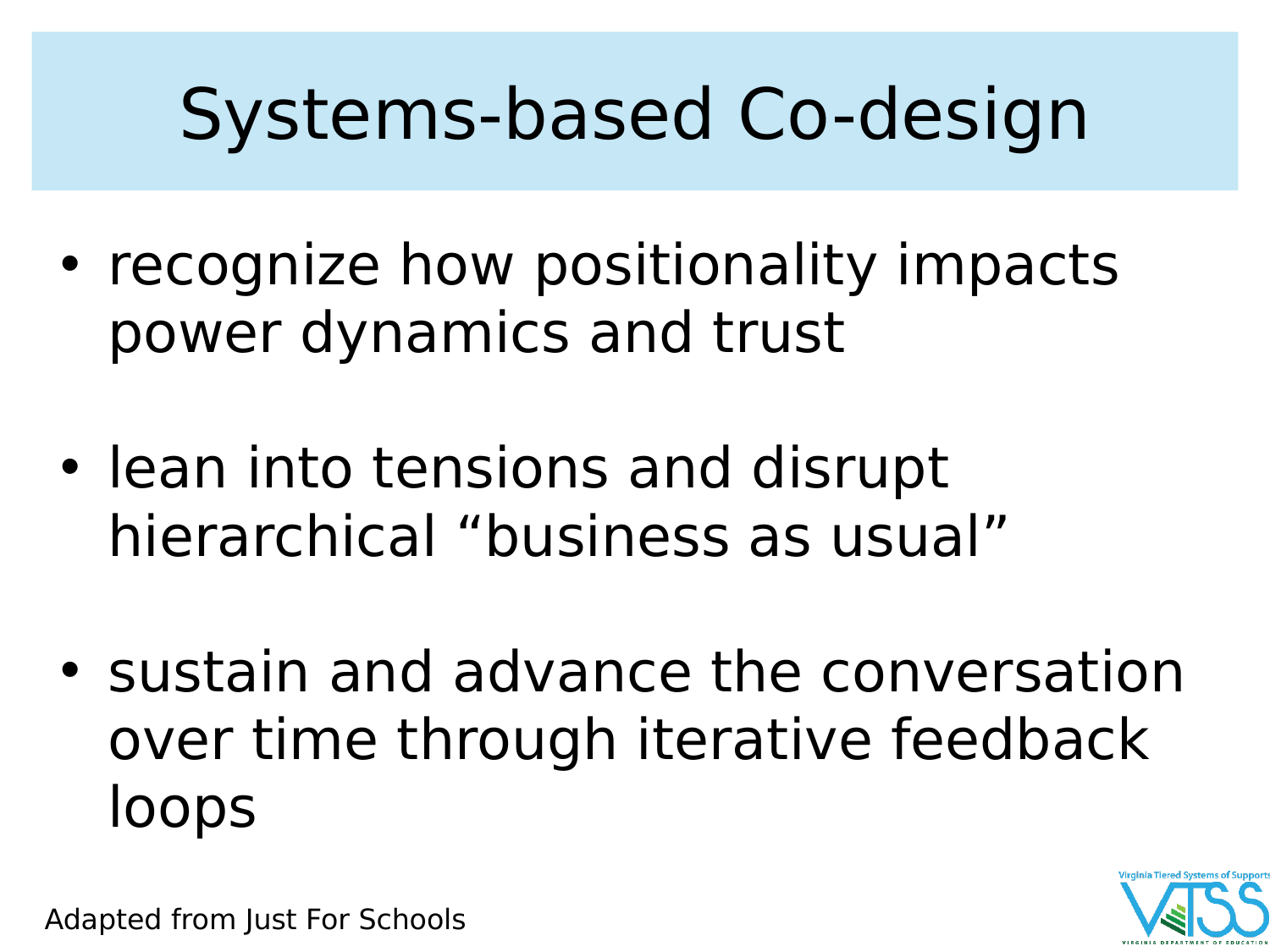

# Systems-based Co-design
recognize how positionality impacts power dynamics and trust

lean into tensions and disrupt hierarchical “business as usual”

sustain and advance the conversation over time through iterative feedback loops
Adapted from Just For Schools